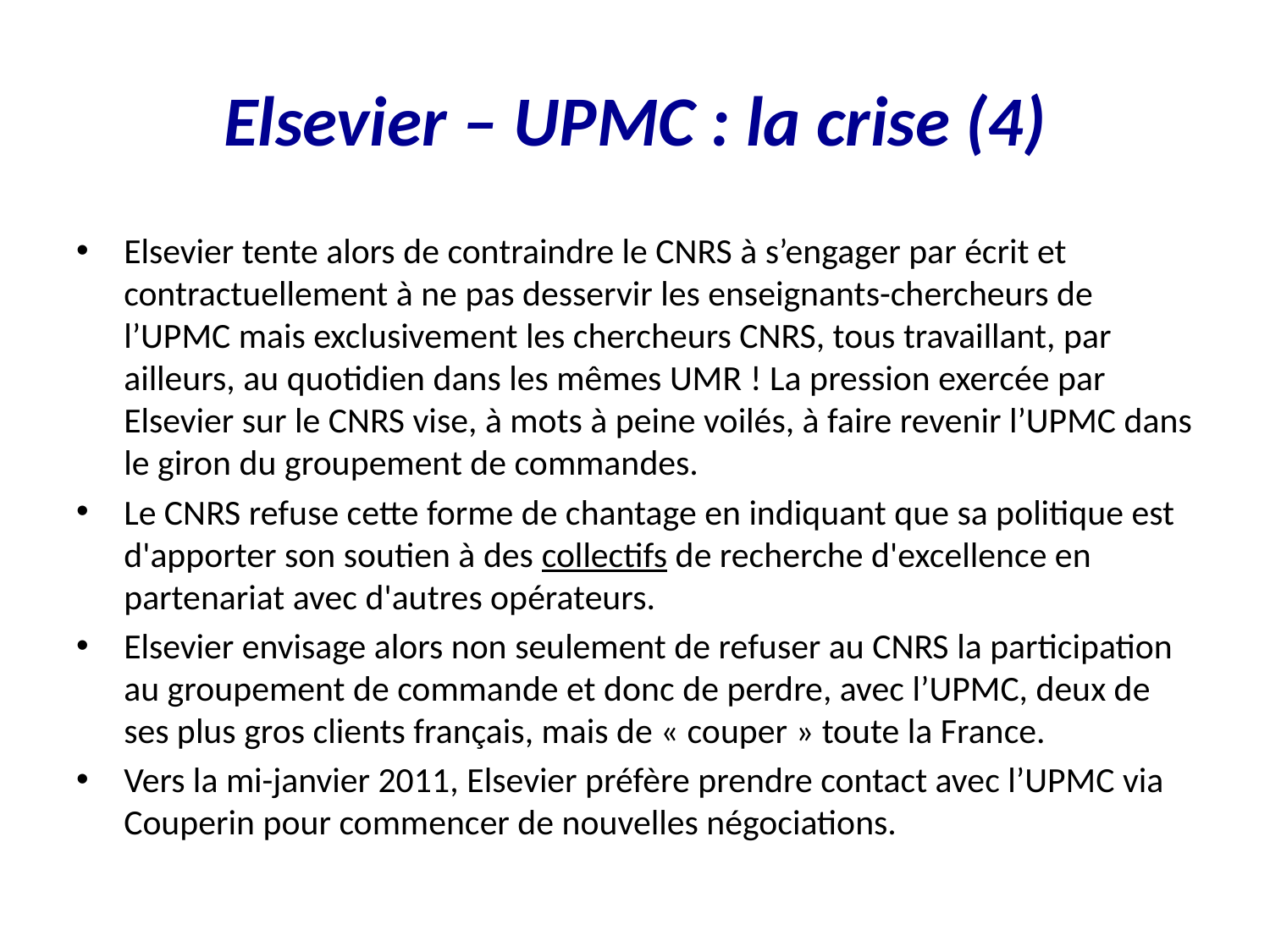

# Elsevier – UPMC : la crise (4)
Elsevier tente alors de contraindre le CNRS à s’engager par écrit et contractuellement à ne pas desservir les enseignants-chercheurs de l’UPMC mais exclusivement les chercheurs CNRS, tous travaillant, par ailleurs, au quotidien dans les mêmes UMR ! La pression exercée par Elsevier sur le CNRS vise, à mots à peine voilés, à faire revenir l’UPMC dans le giron du groupement de commandes.
Le CNRS refuse cette forme de chantage en indiquant que sa politique est d'apporter son soutien à des collectifs de recherche d'excellence en partenariat avec d'autres opérateurs.
Elsevier envisage alors non seulement de refuser au CNRS la participation au groupement de commande et donc de perdre, avec l’UPMC, deux de ses plus gros clients français, mais de « couper » toute la France.
Vers la mi-janvier 2011, Elsevier préfère prendre contact avec l’UPMC via Couperin pour commencer de nouvelles négociations.